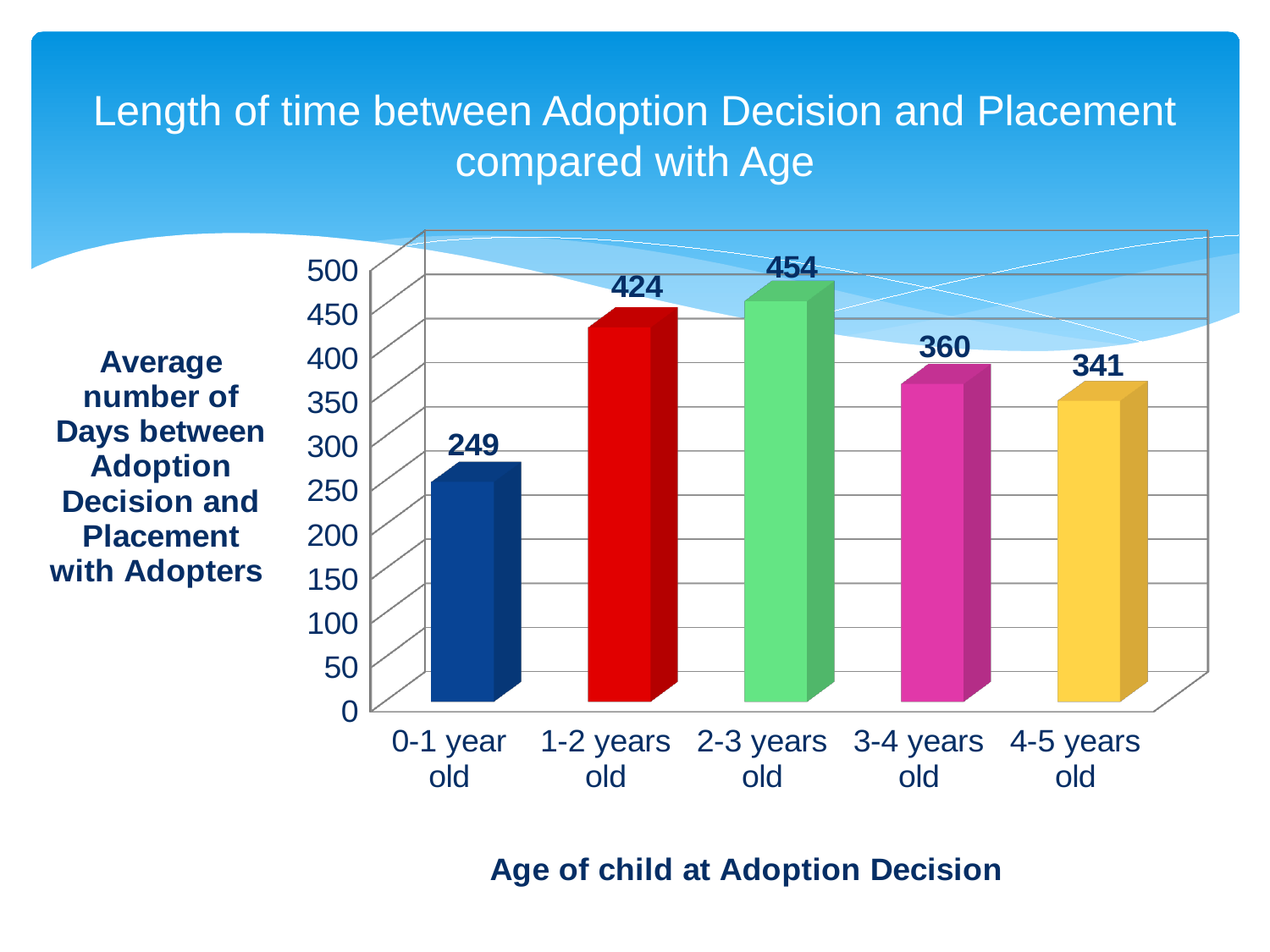

# Length of time between Adoption Decision and Placement compared with Age

[unsupported chart]